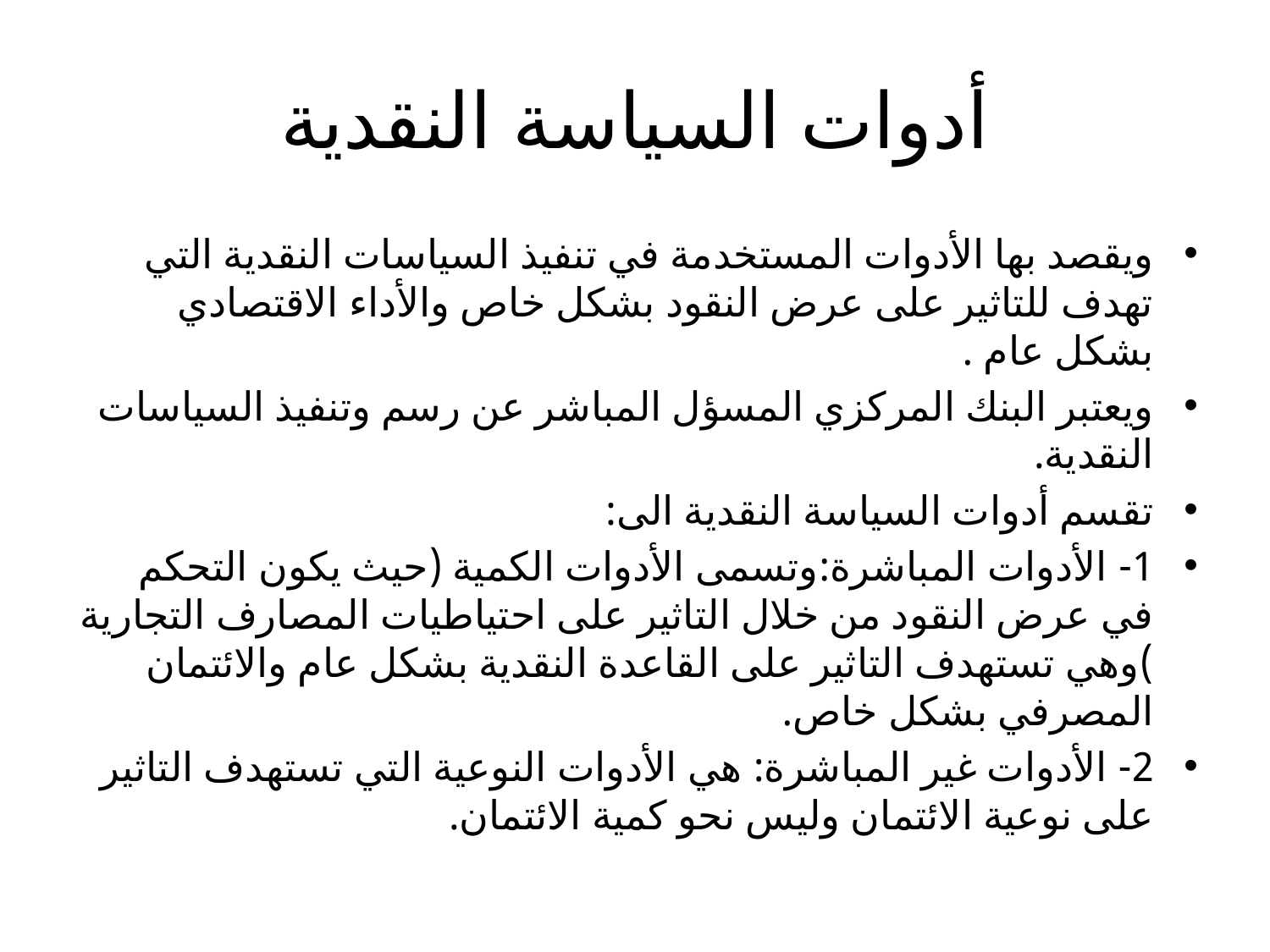

# أدوات السياسة النقدية
ويقصد بها الأدوات المستخدمة في تنفيذ السياسات النقدية التي تهدف للتاثير على عرض النقود بشكل خاص والأداء الاقتصادي بشكل عام .
ويعتبر البنك المركزي المسؤل المباشر عن رسم وتنفيذ السياسات النقدية.
تقسم أدوات السياسة النقدية الى:
1- الأدوات المباشرة:وتسمى الأدوات الكمية (حيث يكون التحكم في عرض النقود من خلال التاثير على احتياطيات المصارف التجارية )وهي تستهدف التاثير على القاعدة النقدية بشكل عام والائتمان المصرفي بشكل خاص.
2- الأدوات غير المباشرة: هي الأدوات النوعية التي تستهدف التاثير على نوعية الائتمان وليس نحو كمية الائتمان.